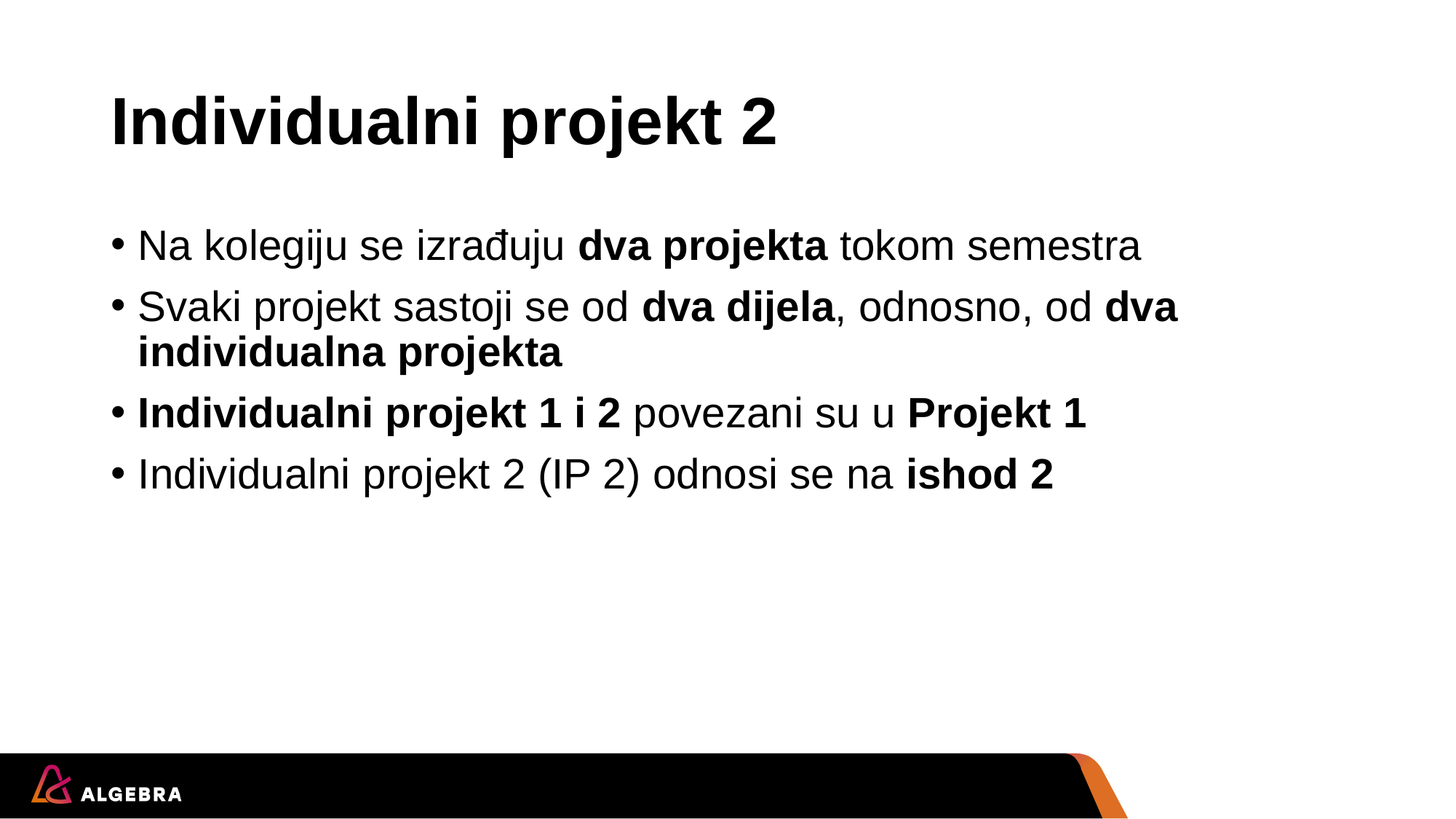

# Individualni projekt 2
Na kolegiju se izrađuju dva projekta tokom semestra
Svaki projekt sastoji se od dva dijela, odnosno, od dva individualna projekta
Individualni projekt 1 i 2 povezani su u Projekt 1
Individualni projekt 2 (IP 2) odnosi se na ishod 2